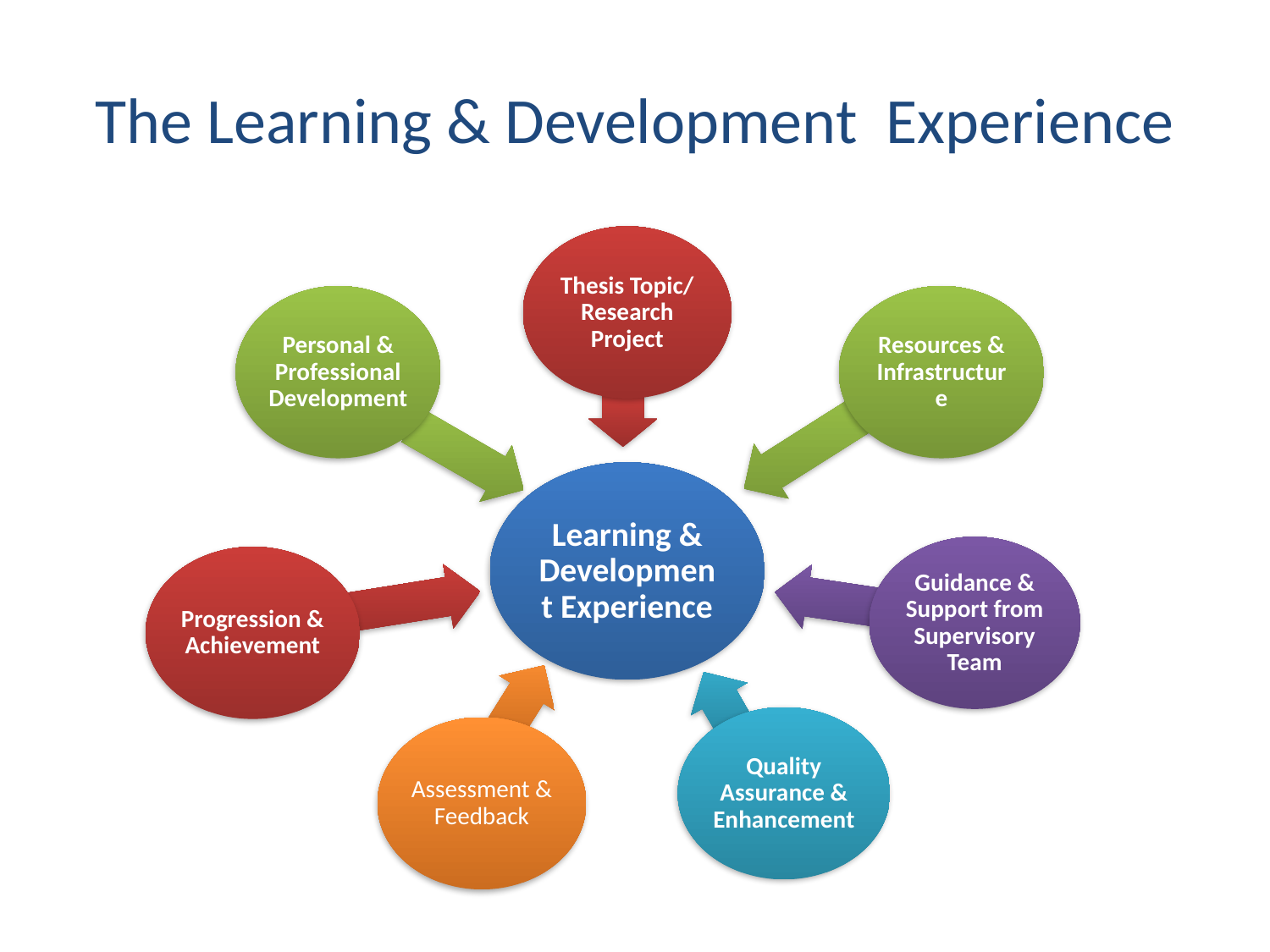

# The Learning & Development  Experience
Learning & Development Experience

Thesis Topic/ Research Project

Resources & Infrastructure

Guidance & Support from Supervisory Team

Quality Assurance & Enhancement

Assessment & Feedback

Progression & Achievement

Personal & Professional Development